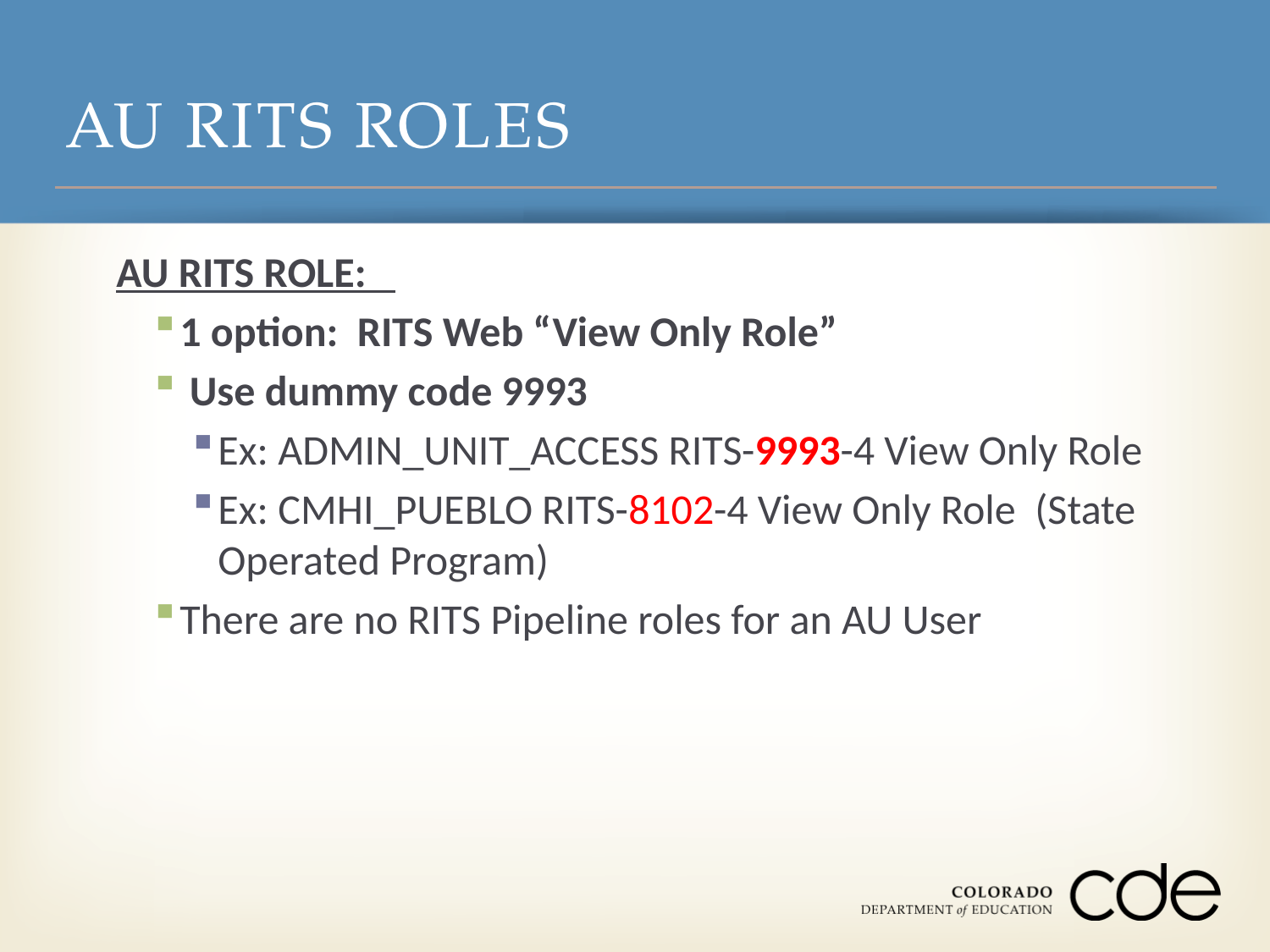

# AU RITS ROLES
AU RITS ROLE:
1 option:  RITS Web “View Only Role”
 Use dummy code 9993
Ex: ADMIN_UNIT_ACCESS RITS-9993-4 View Only Role
Ex: CMHI_PUEBLO RITS-8102-4 View Only Role  (State Operated Program)
There are no RITS Pipeline roles for an AU User